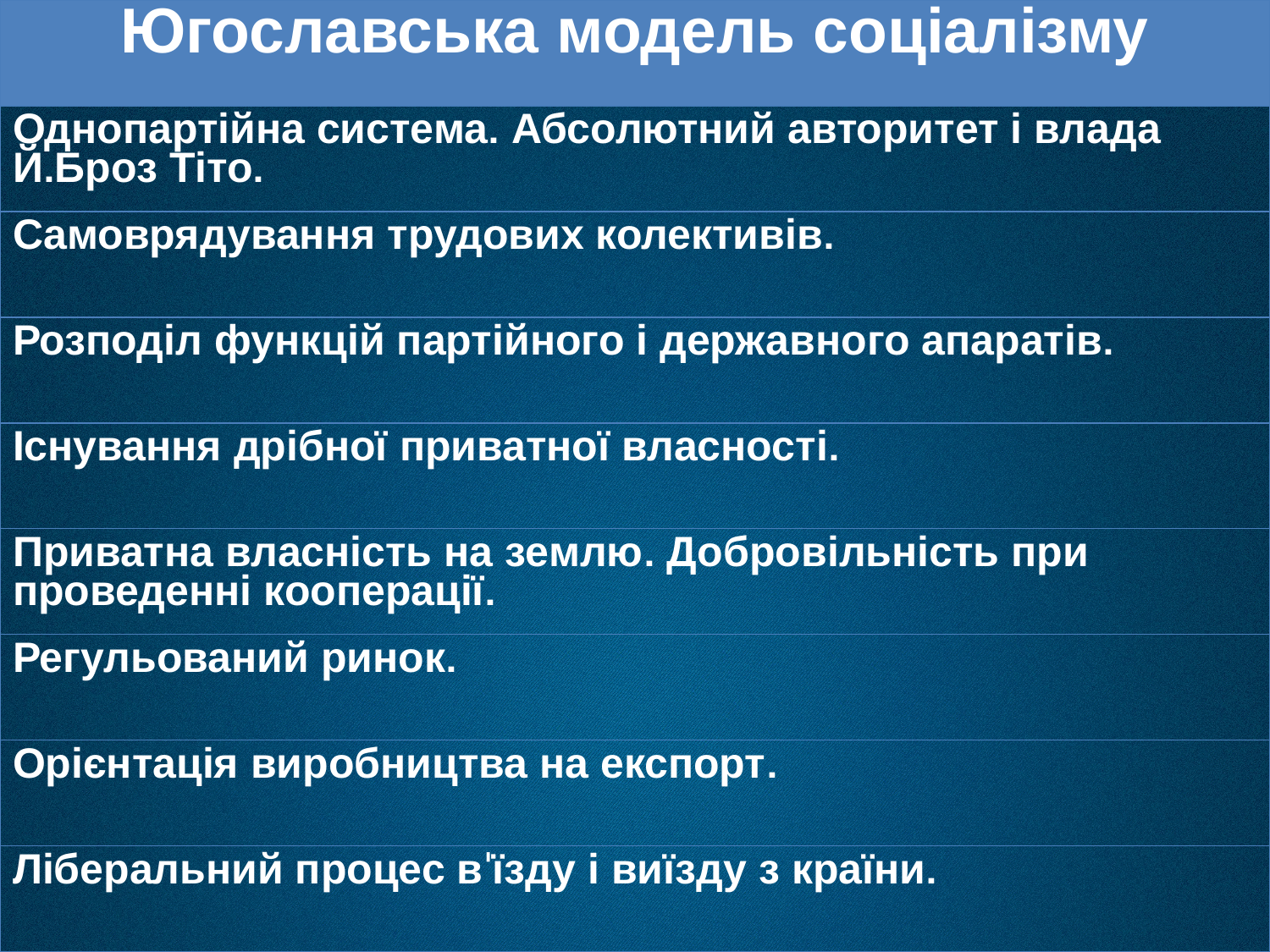

| Югославська модель соціалізму |
| --- |
| Однопартійна система. Абсолютний авторитет і влада Й.Броз Тіто. |
| Самоврядування трудових колективів. |
| Розподіл функцій партійного і державного апаратів. |
| Існування дрібної приватної власності. |
| Приватна власність на землю. Добровільність при проведенні кооперації. |
| Регульований ринок. |
| Орієнтація виробництва на експорт. |
| Ліберальний процес в'їзду і виїзду з країни. |